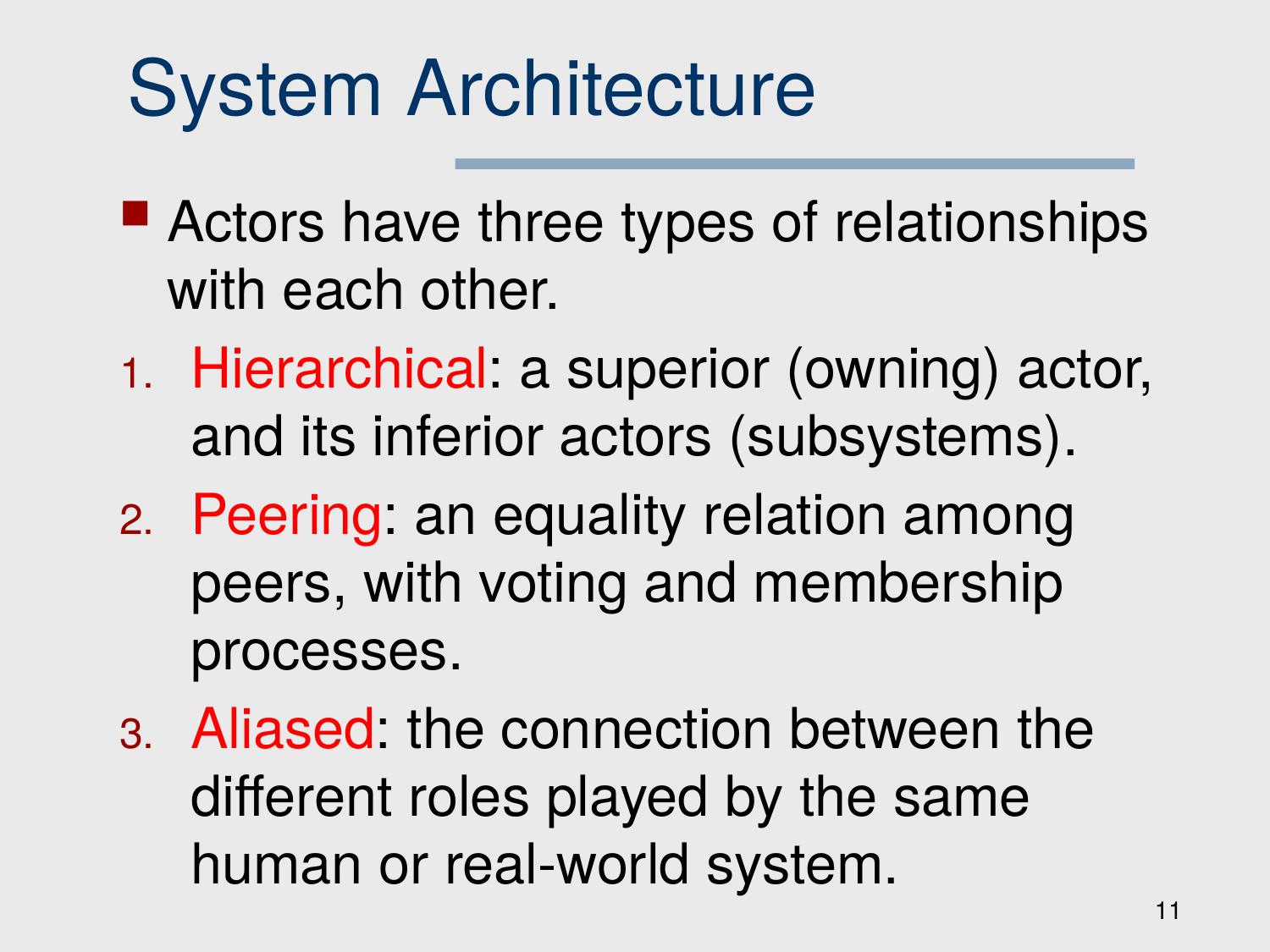

# System Architecture
Actors have three types of relationships with each other.
Hierarchical: a superior (owning) actor, and its inferior actors (subsystems).
Peering: an equality relation among peers, with voting and membership processes.
Aliased: the connection between the different roles played by the same human or real-world system.
11